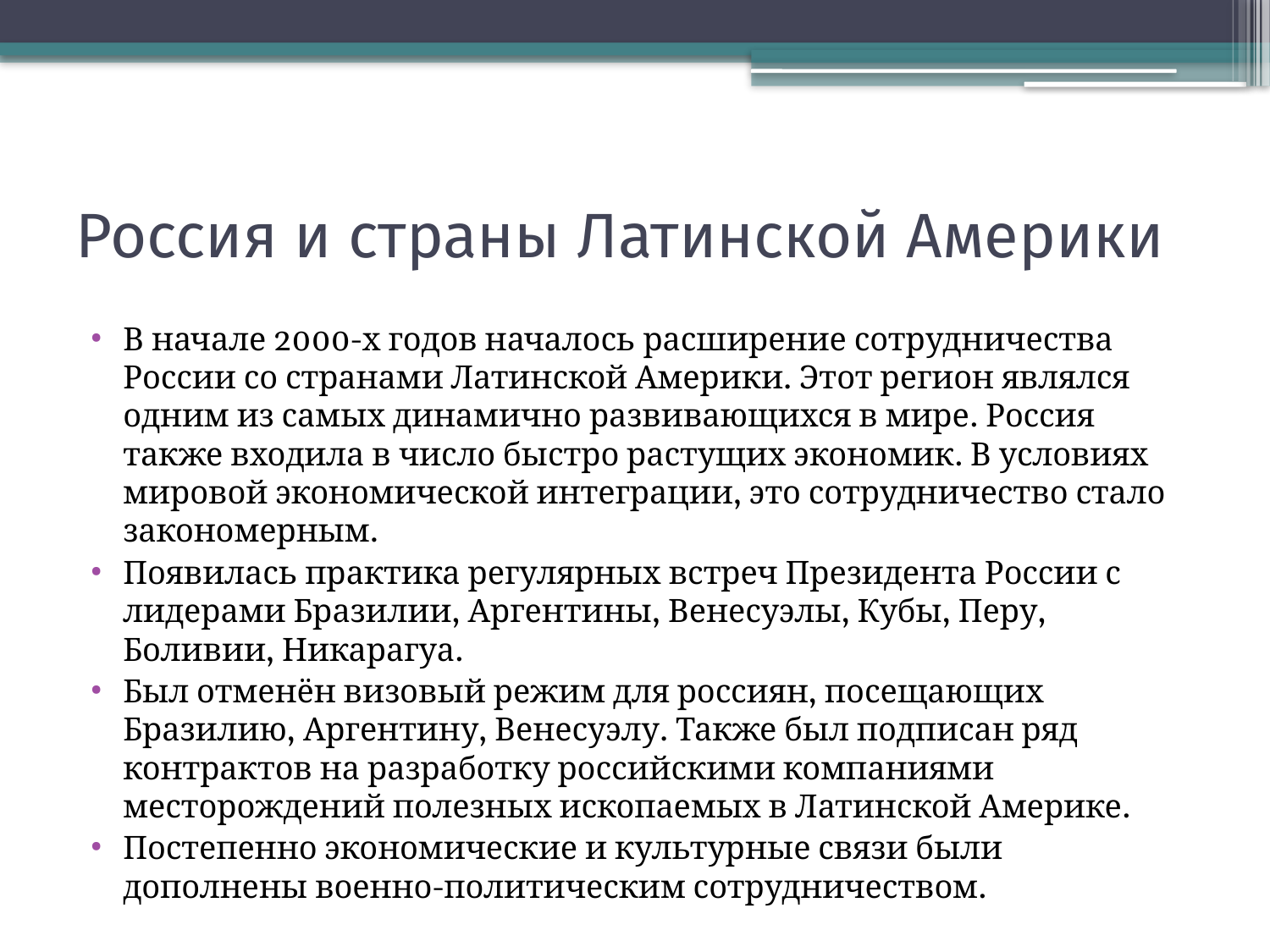

# Россия и страны Латинской Америки
В начале 2000-х годов началось расширение сотрудничества России со странами Латинской Америки. Этот регион являлся одним из самых динамично развивающихся в мире. Россия также входила в число быстро растущих экономик. В условиях мировой экономической интеграции, это сотрудничество стало закономерным.
Появилась практика регулярных встреч Президента России с лидерами Бразилии, Аргентины, Венесуэлы, Кубы, Перу, Боливии, Никарагуа.
Был отменён визовый режим для россиян, посещающих Бразилию, Аргентину, Венесуэлу. Также был подписан ряд контрактов на разработку российскими компаниями месторождений полезных ископаемых в Латинской Америке.
Постепенно экономические и культурные связи были дополнены военно-политическим сотрудничеством.